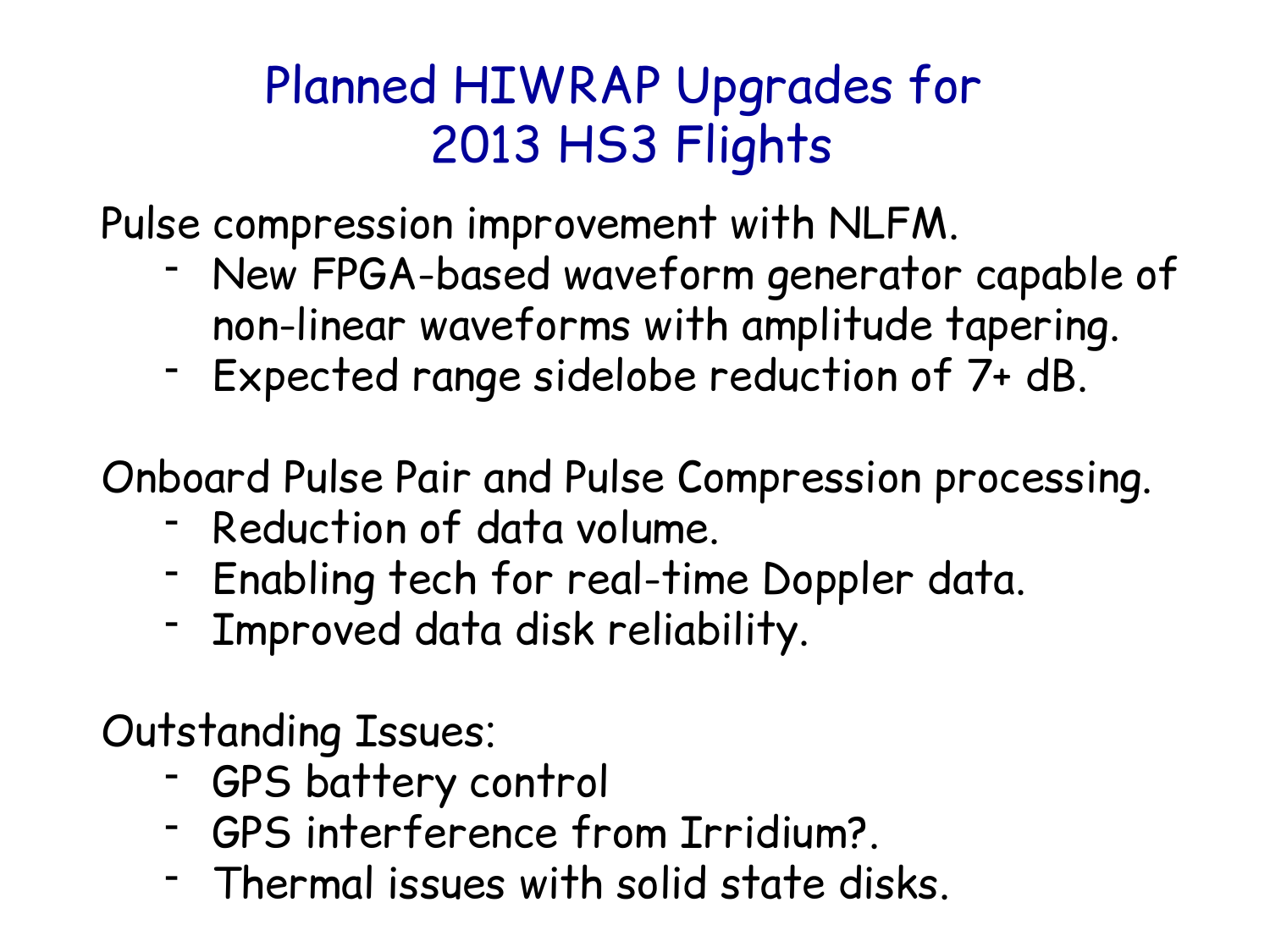

Planned HIWRAP Upgrades for
2013 HS3 Flights
Pulse compression improvement with NLFM.
New FPGA-based waveform generator capable of non-linear waveforms with amplitude tapering.
Expected range sidelobe reduction of 7+ dB.

Onboard Pulse Pair and Pulse Compression processing.
Reduction of data volume.
Enabling tech for real-time Doppler data.
Improved data disk reliability.

Outstanding Issues:
GPS battery control
GPS interference from Irridium?.
Thermal issues with solid state disks.